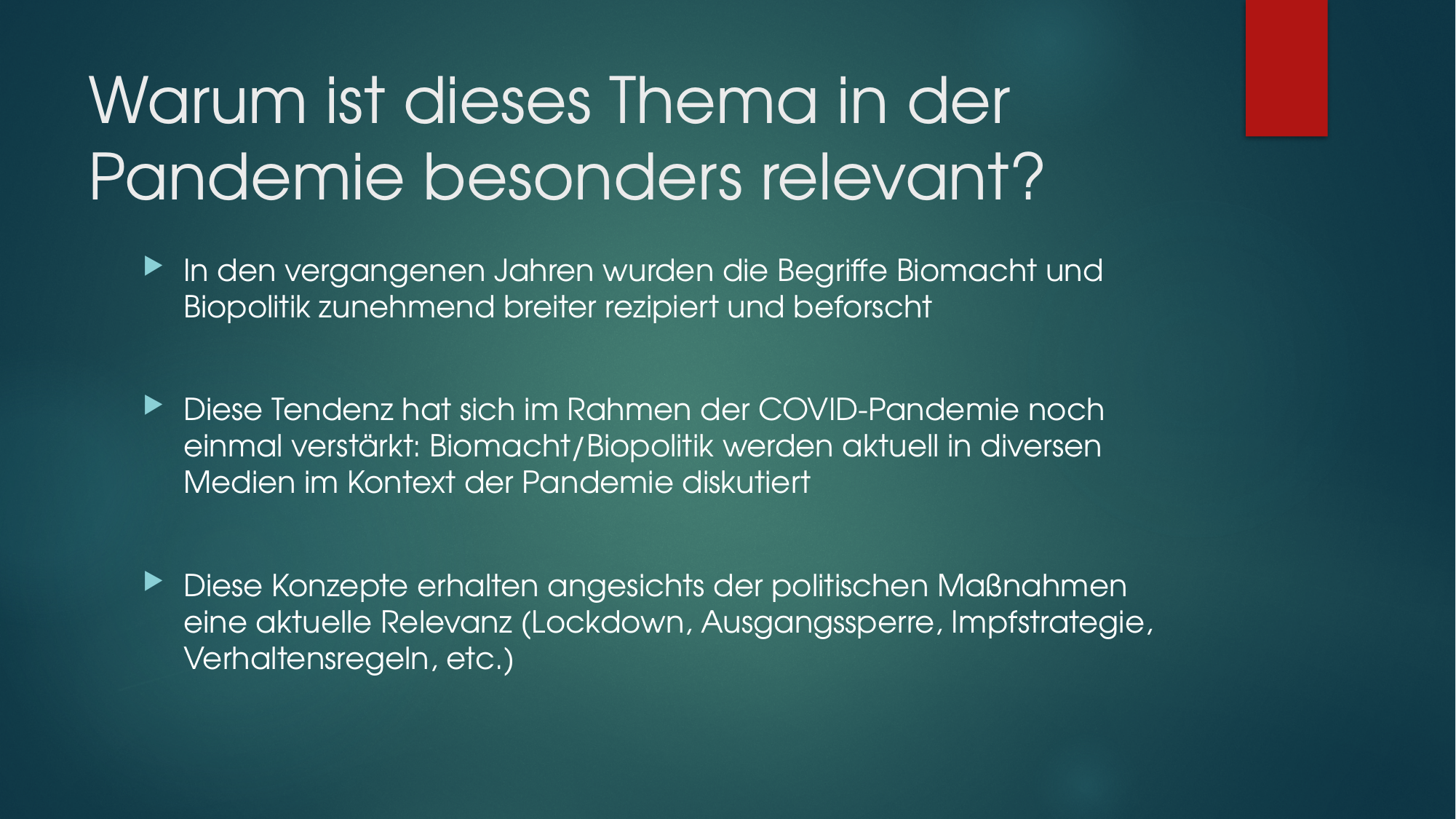

# Warum ist dieses Thema in der Pandemie besonders relevant?
In den vergangenen Jahren wurden die Begriffe Biomacht und Biopolitik zunehmend breiter rezipiert und beforscht

Diese Tendenz hat sich im Rahmen der COVID-Pandemie noch einmal verstärkt: Biomacht/Biopolitik werden aktuell in diversen Medien im Kontext der Pandemie diskutiert

Diese Konzepte erhalten angesichts der politischen Maßnahmen eine aktuelle Relevanz (Lockdown, Ausgangssperre, Impfstrategie, Verhaltensregeln, etc.)